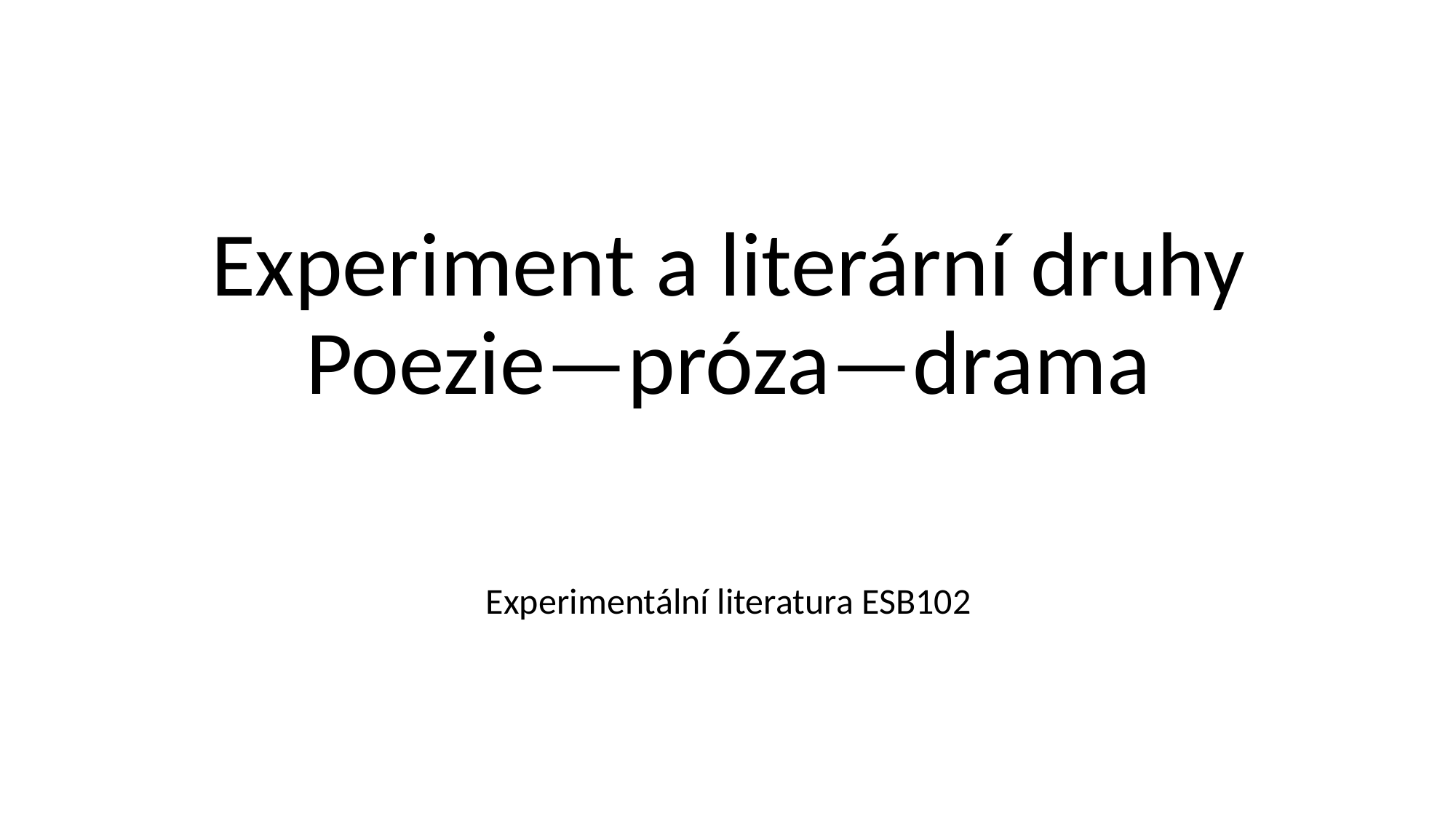

# Experiment a literární druhy Poezie—próza—drama
Experimentální literatura ESB102